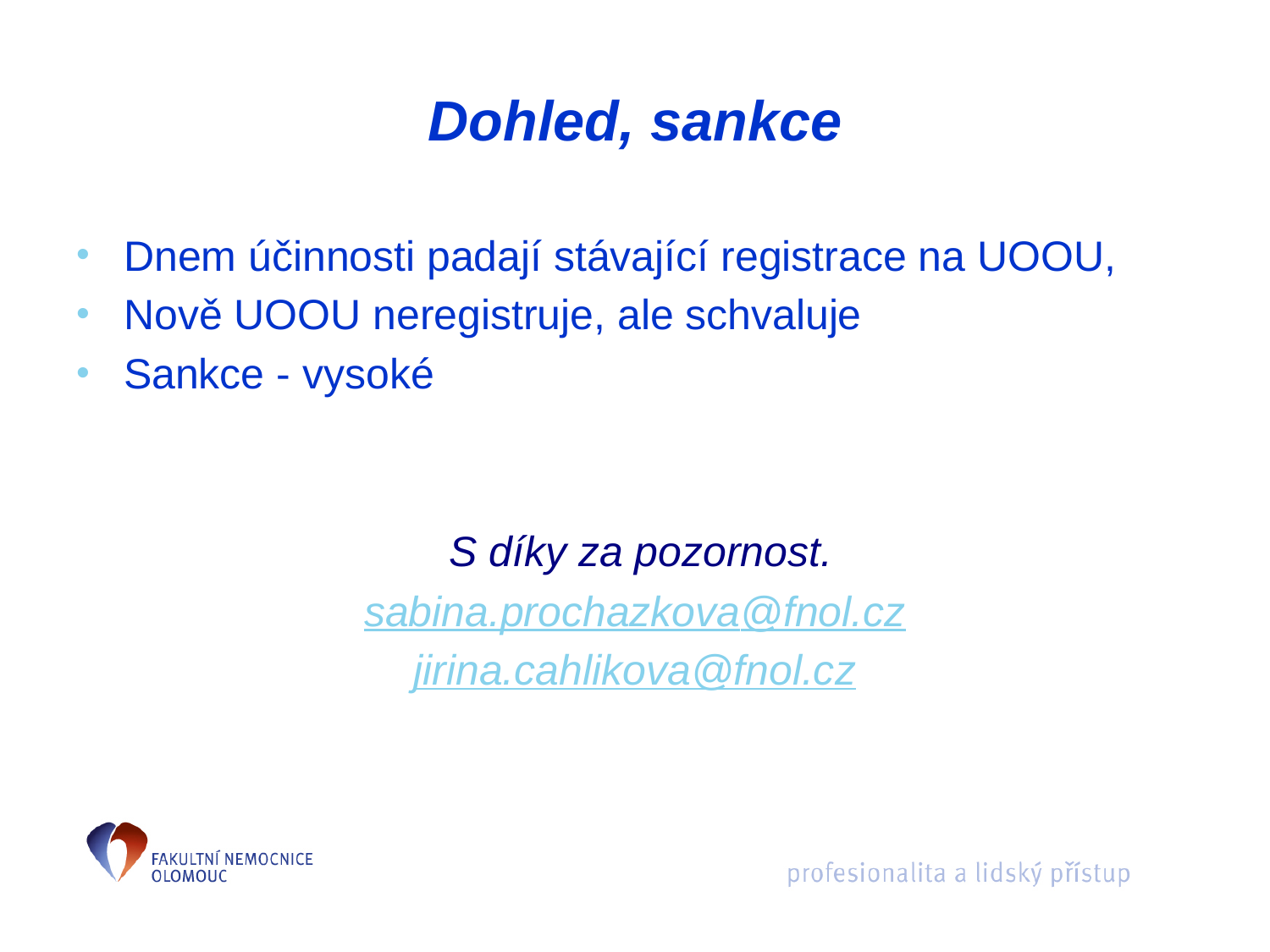

# Dohled, sankce
Dnem účinnosti padají stávající registrace na UOOU,
Nově UOOU neregistruje, ale schvaluje
Sankce - vysoké

 S díky za pozornost.
sabina.prochazkova@fnol.cz
jirina.cahlikova@fnol.cz